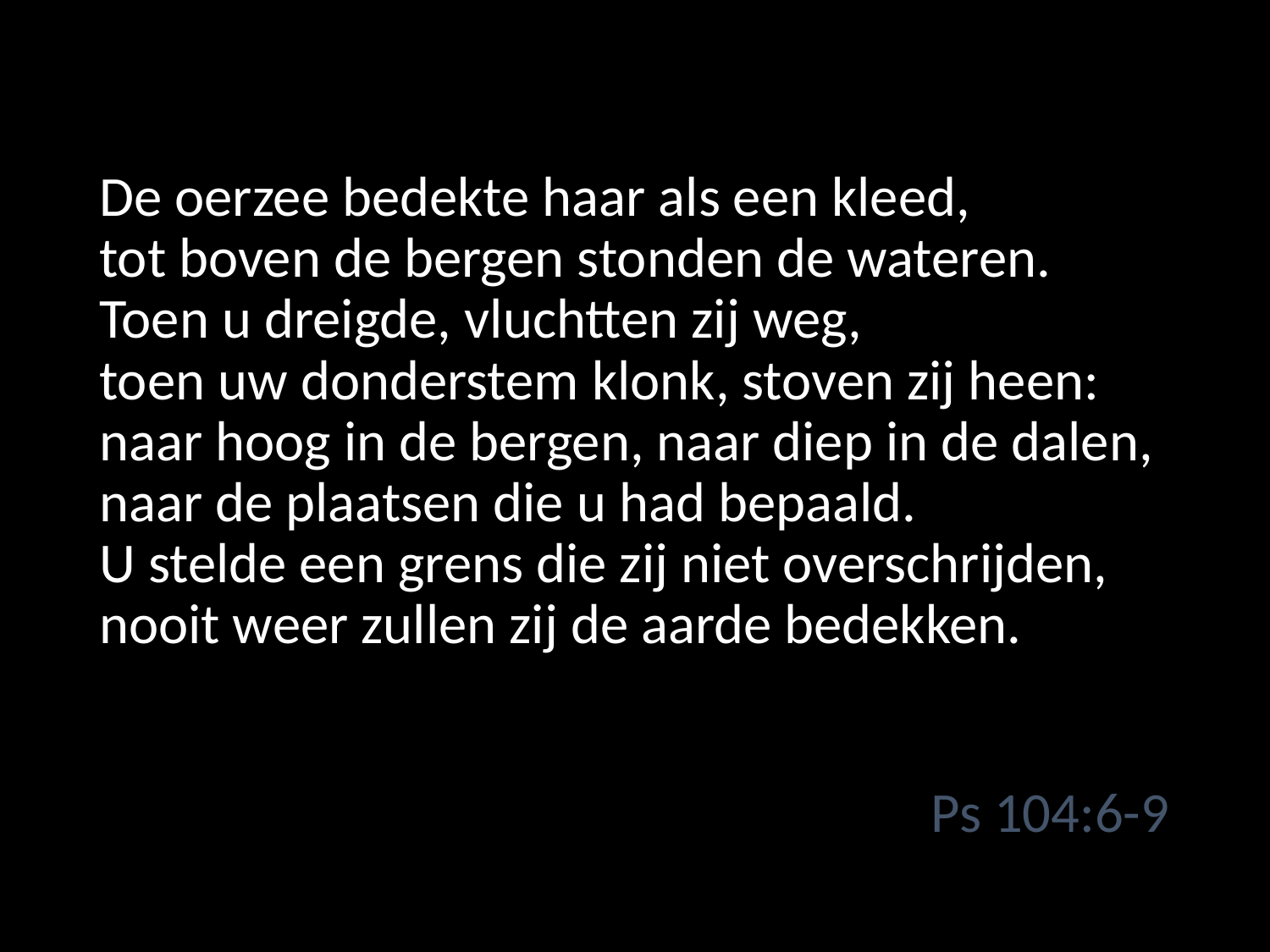

# De oerzee bedekte haar als een kleed,  tot boven de bergen stonden de wateren. Toen u dreigde, vluchtten zij weg, toen uw donderstem klonk, stoven zij heen: naar hoog in de bergen, naar diep in de dalen, naar de plaatsen die u had bepaald. U stelde een grens die zij niet overschrijden, nooit weer zullen zij de aarde bedekken.
Ps 104:6-9